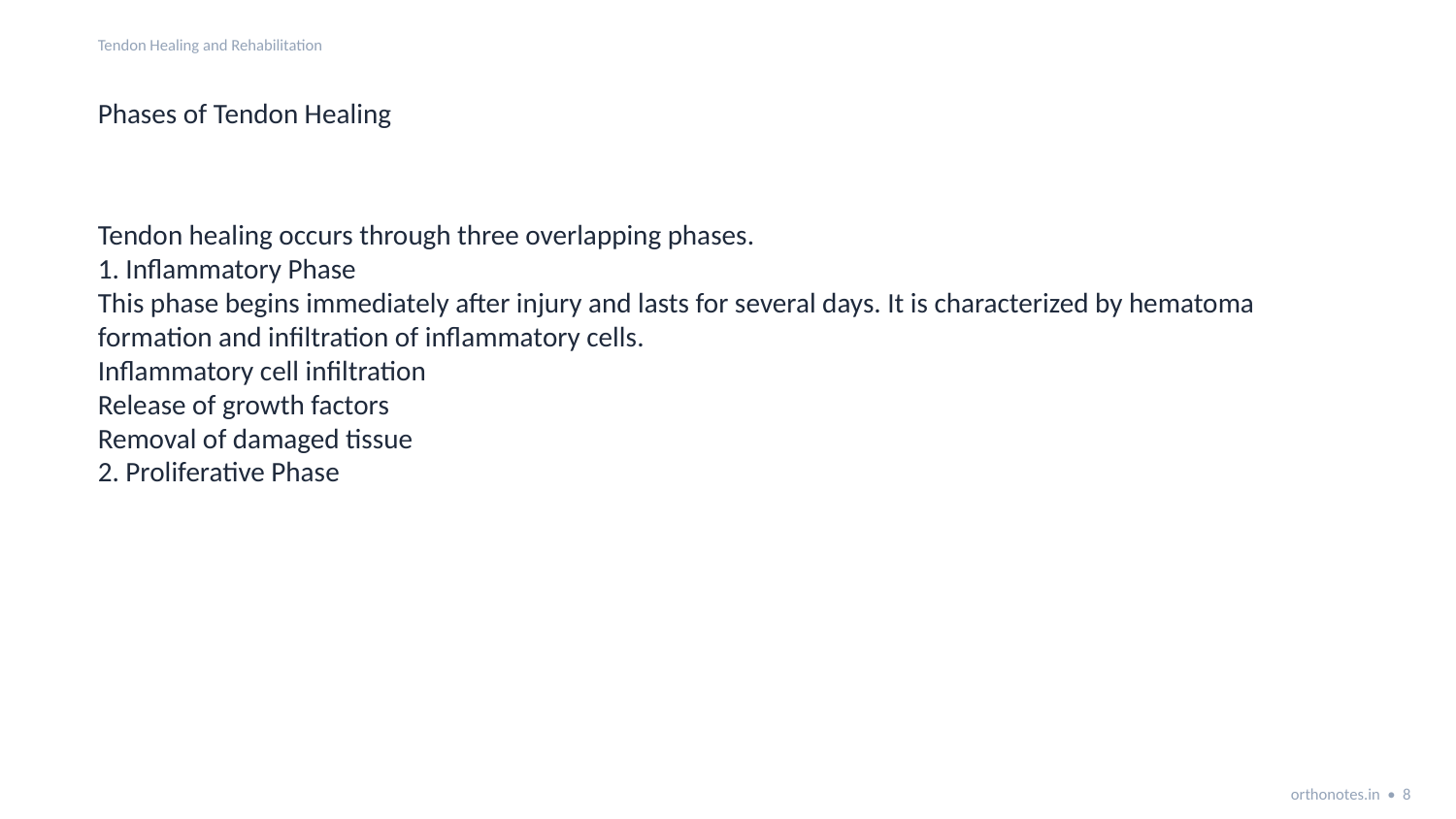

Tendon Healing and Rehabilitation
Phases of Tendon Healing
Tendon healing occurs through three overlapping phases.
1. Inflammatory Phase
This phase begins immediately after injury and lasts for several days. It is characterized by hematoma formation and infiltration of inflammatory cells.
Inflammatory cell infiltration
Release of growth factors
Removal of damaged tissue
2. Proliferative Phase
orthonotes.in  •  8